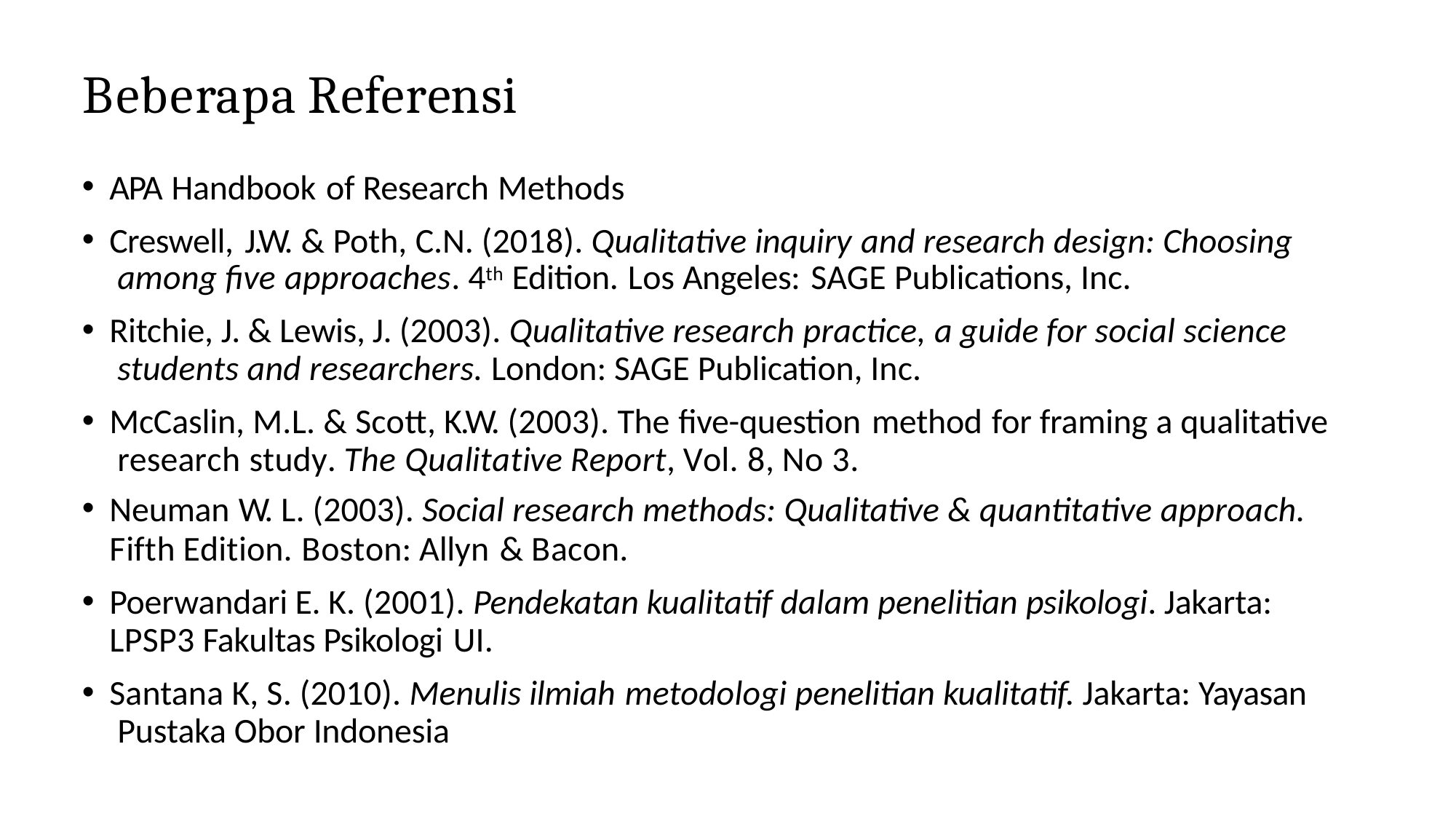

# Beberapa Referensi
APA Handbook of Research Methods
Creswell, J.W. & Poth, C.N. (2018). Qualitative inquiry and research design: Choosing  among five approaches. 4th Edition. Los Angeles: SAGE Publications, Inc.
Ritchie, J. & Lewis, J. (2003). Qualitative research practice, a guide for social science  students and researchers. London: SAGE Publication, Inc.
McCaslin, M.L. & Scott, K.W. (2003). The five-question method for framing a qualitative  research study. The Qualitative Report, Vol. 8, No 3.
Neuman W. L. (2003). Social research methods: Qualitative & quantitative approach.
Fifth Edition. Boston: Allyn & Bacon.
Poerwandari E. K. (2001). Pendekatan kualitatif dalam penelitian psikologi. Jakarta:  LPSP3 Fakultas Psikologi UI.
Santana K, S. (2010). Menulis ilmiah metodologi penelitian kualitatif. Jakarta: Yayasan  Pustaka Obor Indonesia